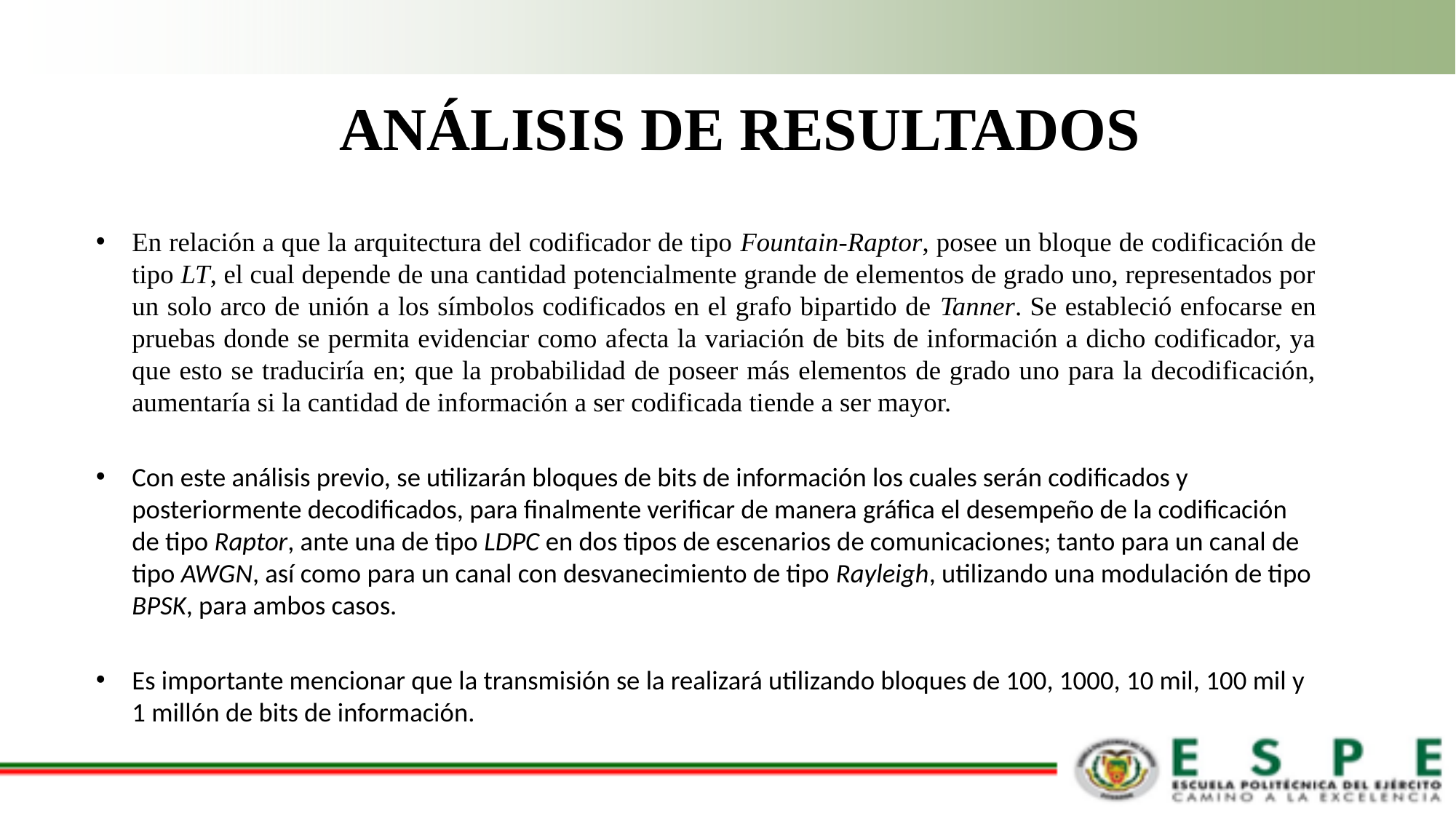

# ANÁLISIS DE RESULTADOS
En relación a que la arquitectura del codificador de tipo Fountain-Raptor, posee un bloque de codificación de tipo LT, el cual depende de una cantidad potencialmente grande de elementos de grado uno, representados por un solo arco de unión a los símbolos codificados en el grafo bipartido de Tanner. Se estableció enfocarse en pruebas donde se permita evidenciar como afecta la variación de bits de información a dicho codificador, ya que esto se traduciría en; que la probabilidad de poseer más elementos de grado uno para la decodificación, aumentaría si la cantidad de información a ser codificada tiende a ser mayor.

Con este análisis previo, se utilizarán bloques de bits de información los cuales serán codificados y posteriormente decodificados, para finalmente verificar de manera gráfica el desempeño de la codificación de tipo Raptor, ante una de tipo LDPC en dos tipos de escenarios de comunicaciones; tanto para un canal de tipo AWGN, así como para un canal con desvanecimiento de tipo Rayleigh, utilizando una modulación de tipo BPSK, para ambos casos.

Es importante mencionar que la transmisión se la realizará utilizando bloques de 100, 1000, 10 mil, 100 mil y 1 millón de bits de información.